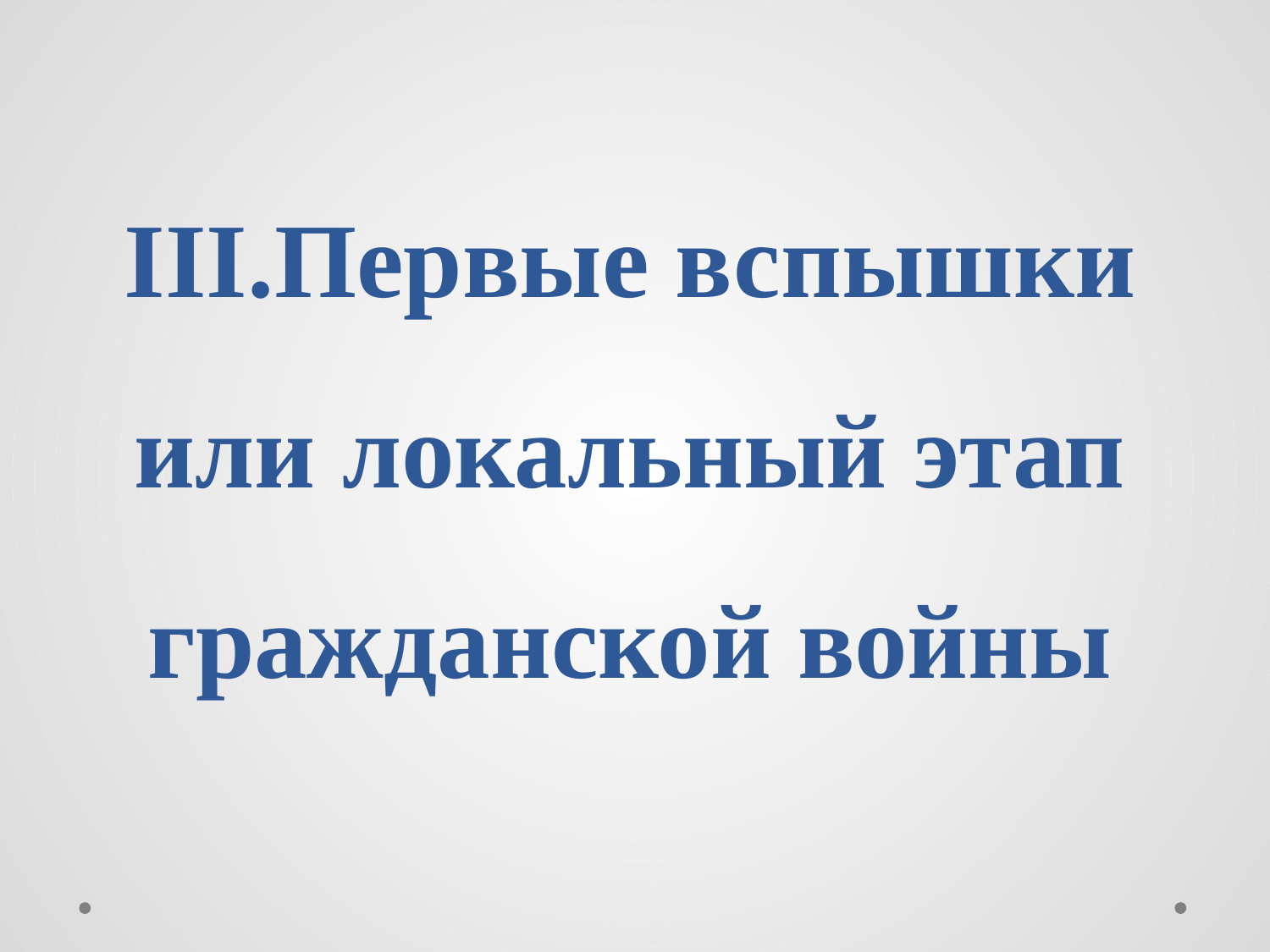

# III.Первые вспышки или локальный этап гражданской войны